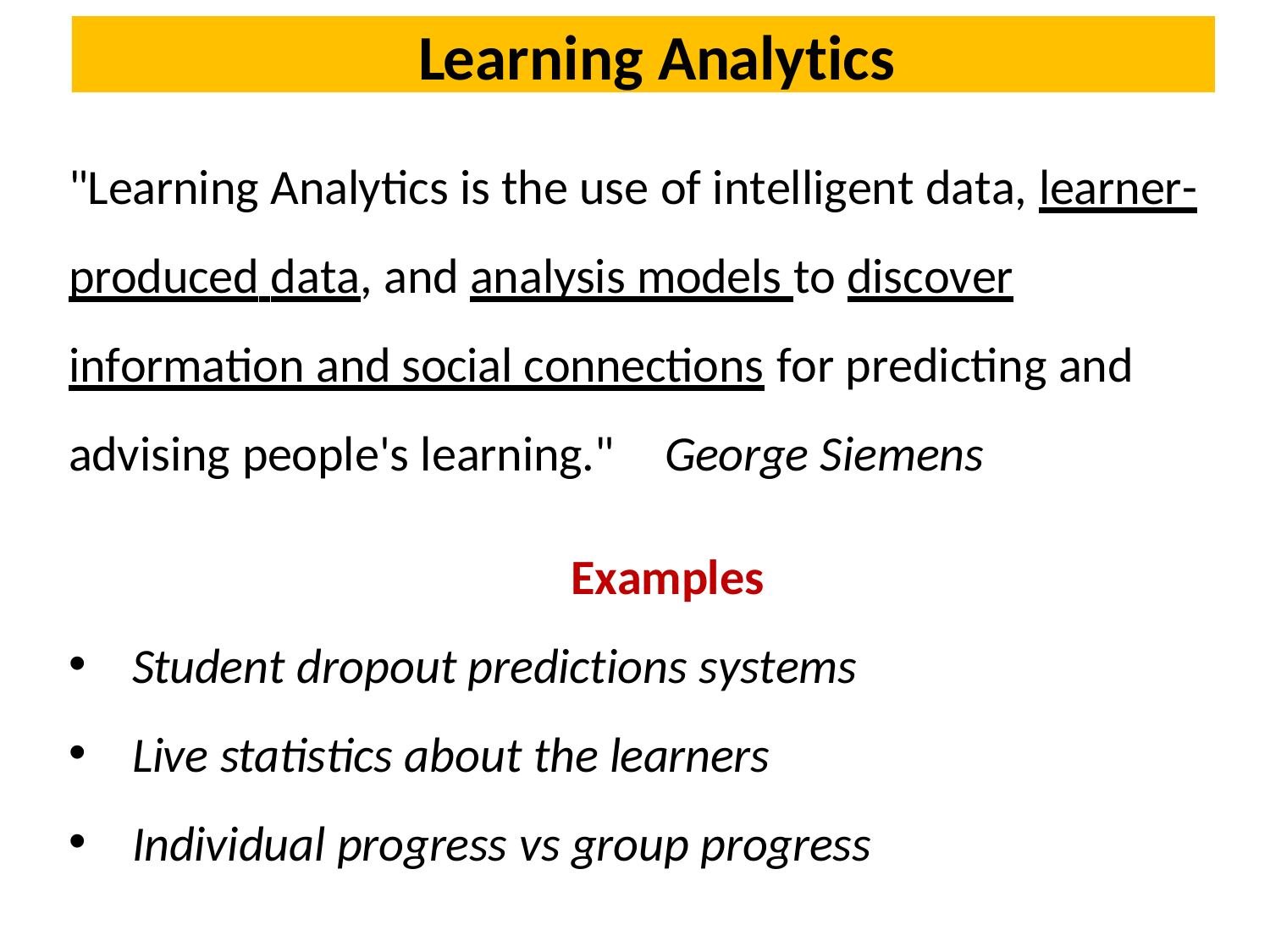

Learning Analytics
"Learning Analytics is the use of intelligent data, learner- produced data, and analysis models to discover information and social connections for predicting and advising people's learning."	George Siemens

Examples
Student dropout predictions systems
Live statistics about the learners
Individual progress vs group progress